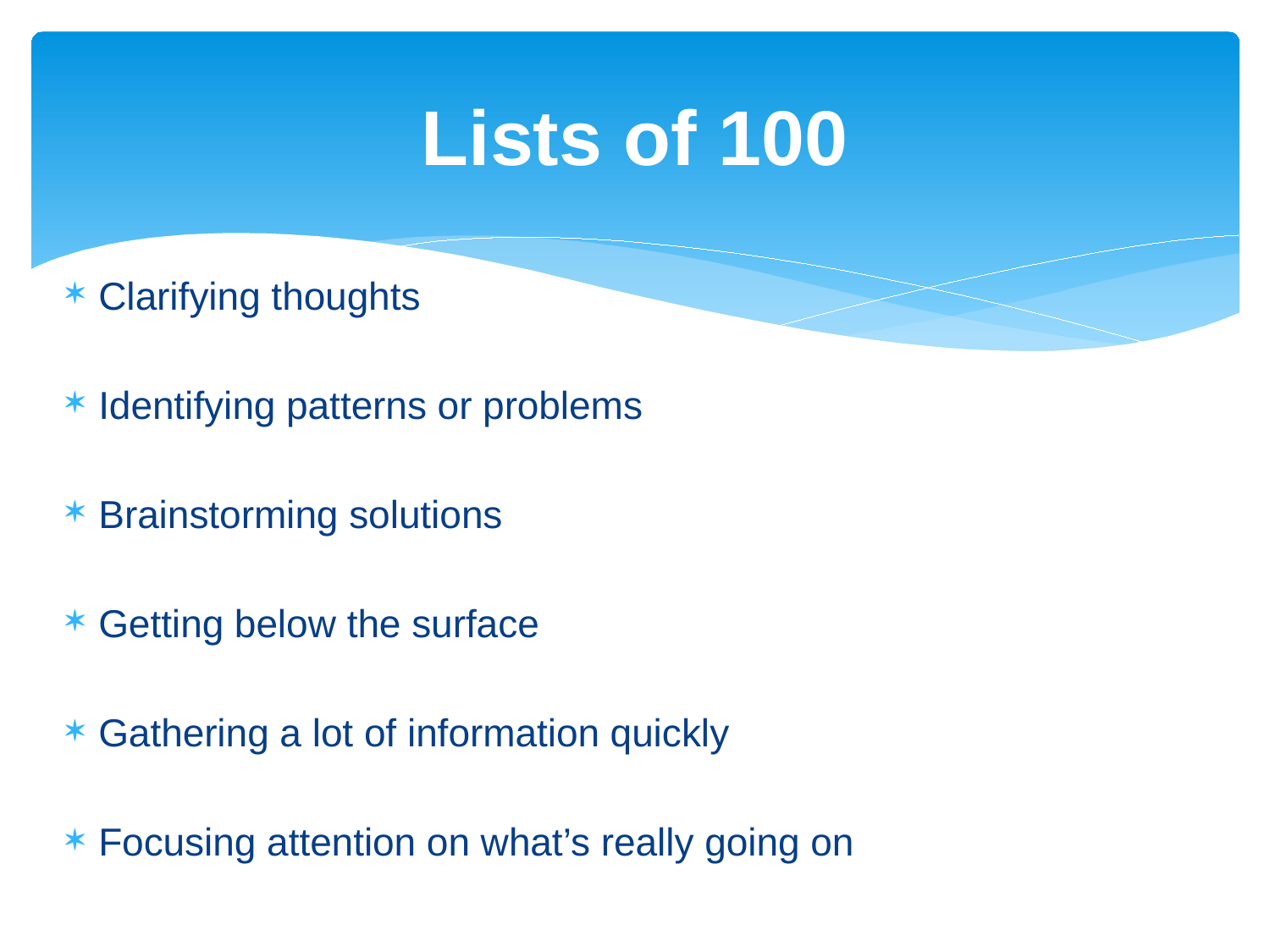

# Lists of 100
Clarifying thoughts

Identifying patterns or problems

Brainstorming solutions

Getting below the surface

Gathering a lot of information quickly

Focusing attention on what’s really going on